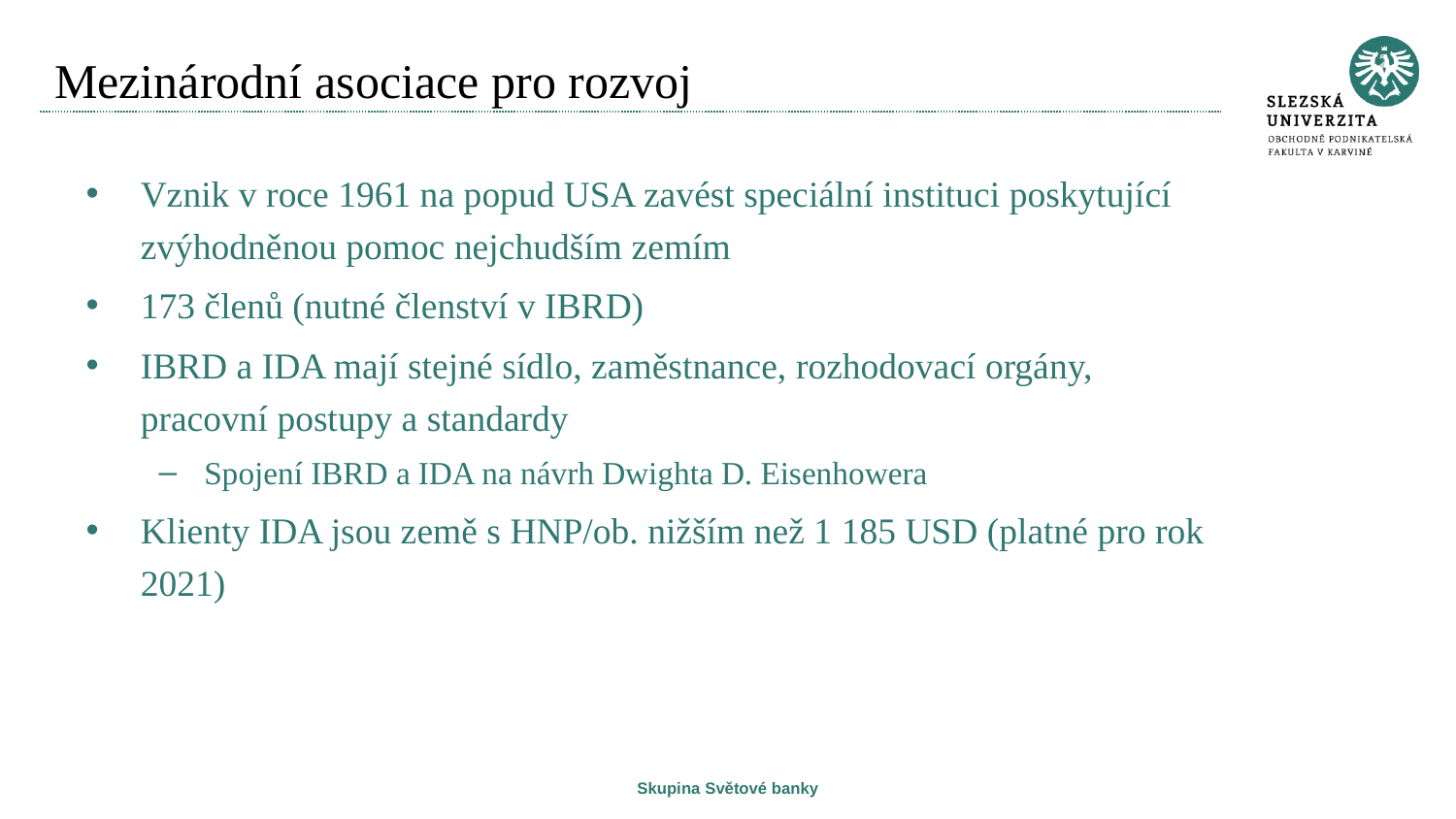

# Mezinárodní asociace pro rozvoj
Vznik v roce 1961 na popud USA zavést speciální instituci poskytující zvýhodněnou pomoc nejchudším zemím
173 členů (nutné členství v IBRD)
IBRD a IDA mají stejné sídlo, zaměstnance, rozhodovací orgány, pracovní postupy a standardy
Spojení IBRD a IDA na návrh Dwighta D. Eisenhowera
Klienty IDA jsou země s HNP/ob. nižším než 1 185 USD (platné pro rok 2021)